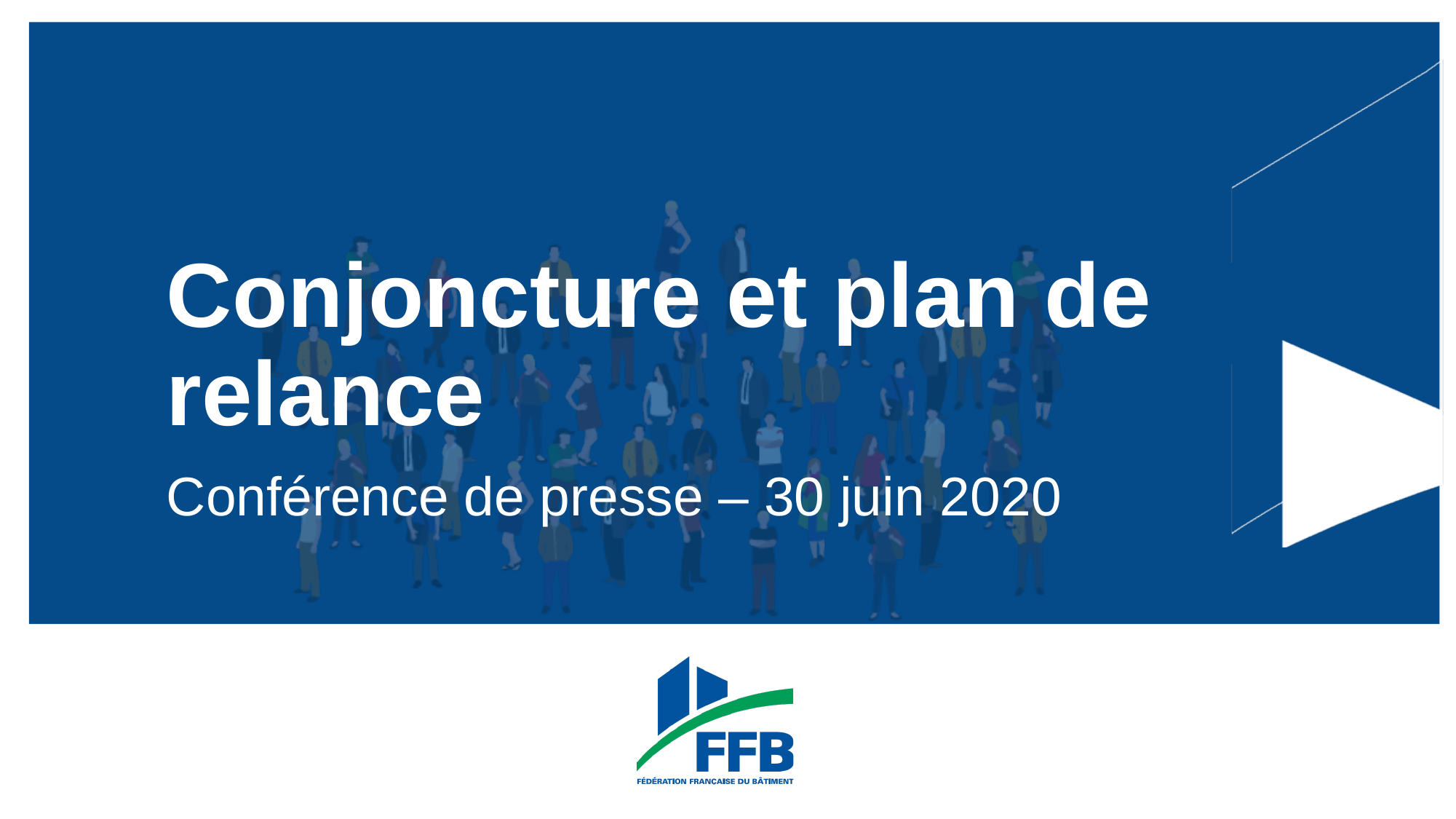

Conjoncture et plan de relance
Conférence de presse – 30 juin 2020